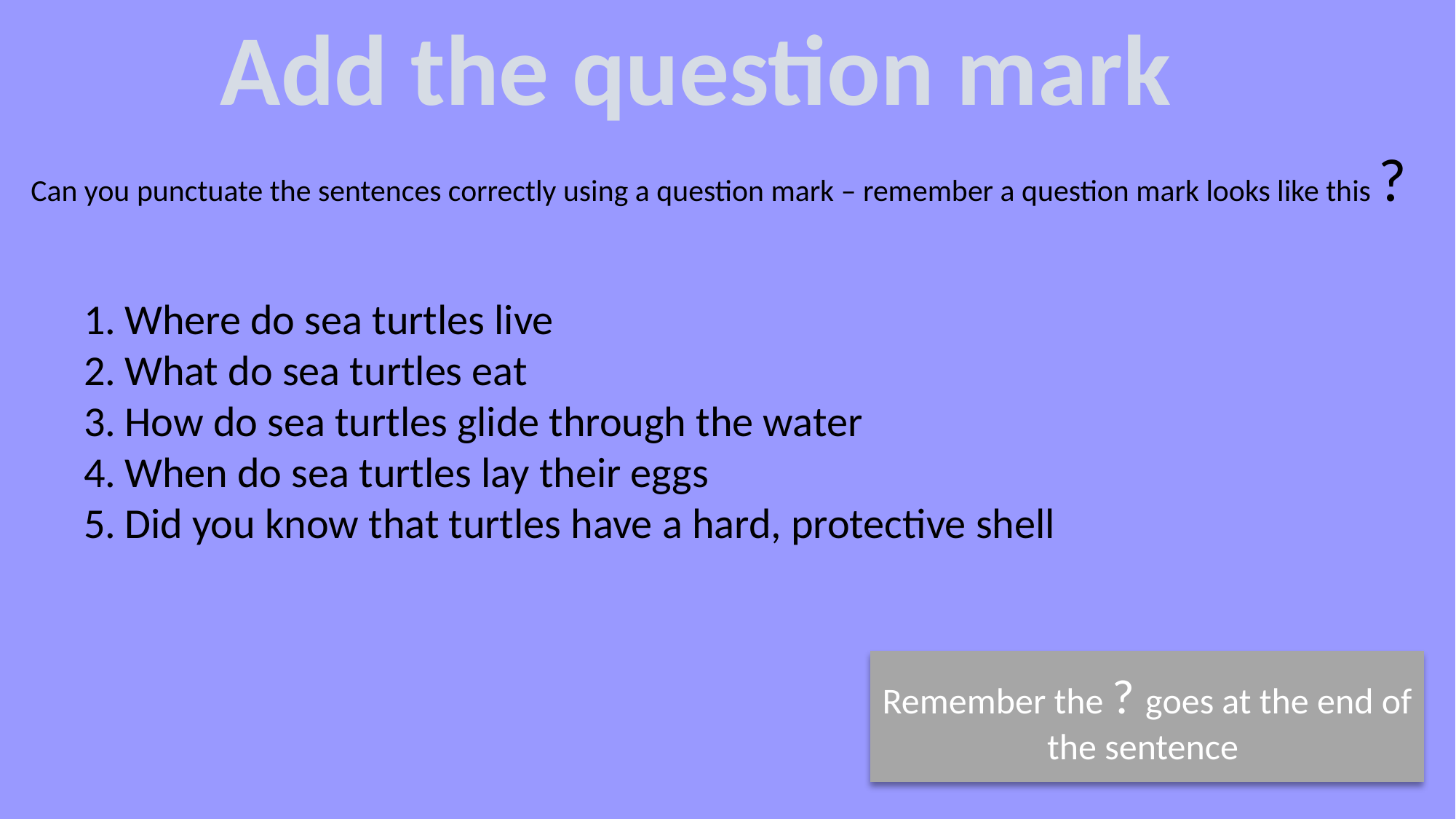

Add the question mark
Can you punctuate the sentences correctly using a question mark – remember a question mark looks like this ?
Where do sea turtles live
What do sea turtles eat
How do sea turtles glide through the water
When do sea turtles lay their eggs
Did you know that turtles have a hard, protective shell
Remember the ? goes at the end of the sentence